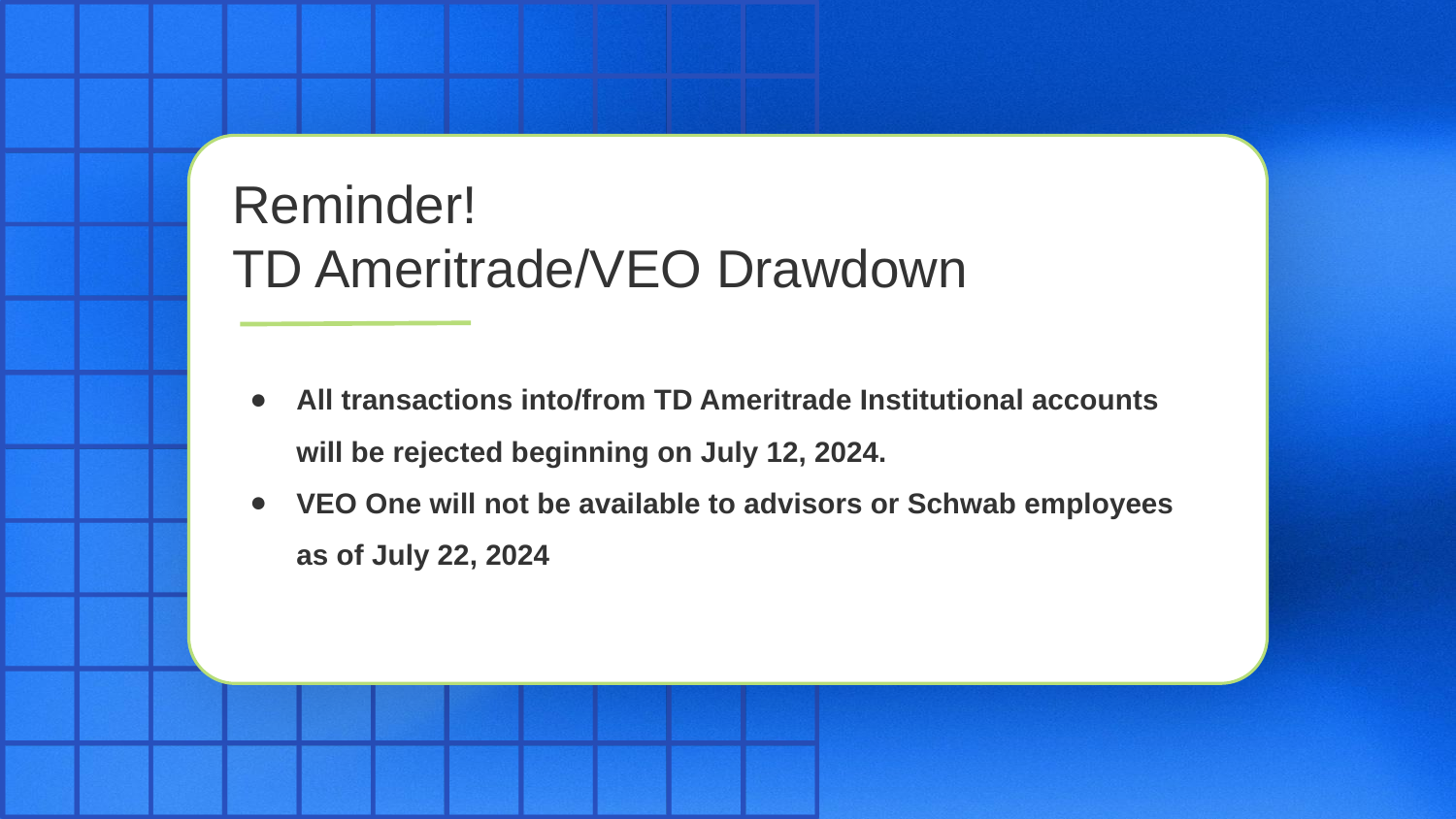

# Reminder!
TD Ameritrade/VEO Drawdown
All transactions into/from TD Ameritrade Institutional accounts will be rejected beginning on July 12, 2024.
VEO One will not be available to advisors or Schwab employees as of July 22, 2024